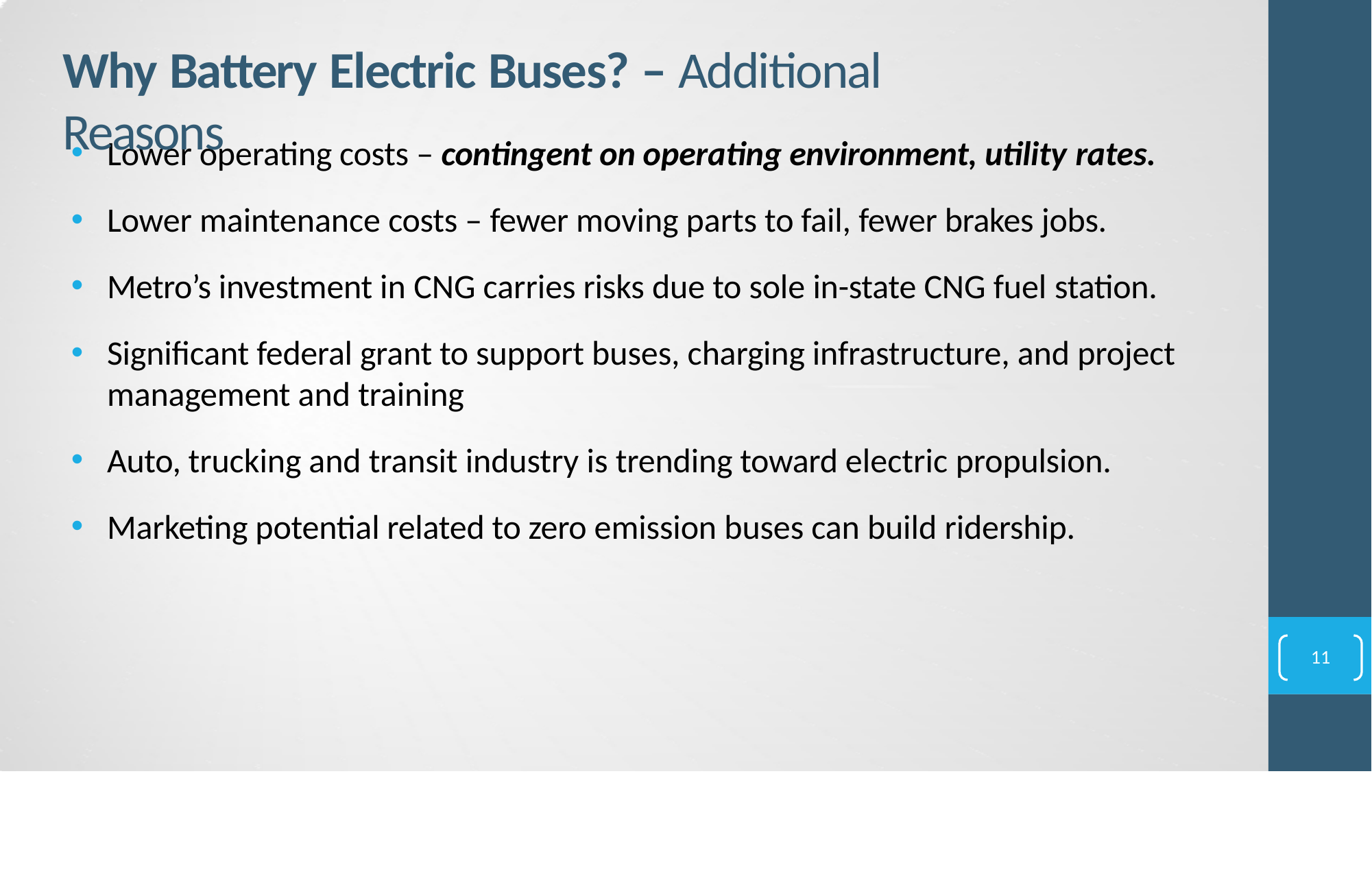

# Why Battery Electric Buses? – Additional Reasons
Lower operating costs – contingent on operating environment, utility rates.
Lower maintenance costs – fewer moving parts to fail, fewer brakes jobs.
Metro’s investment in CNG carries risks due to sole in-state CNG fuel station.
Significant federal grant to support buses, charging infrastructure, and project  management and training
Auto, trucking and transit industry is trending toward electric propulsion.
Marketing potential related to zero emission buses can build ridership.

11